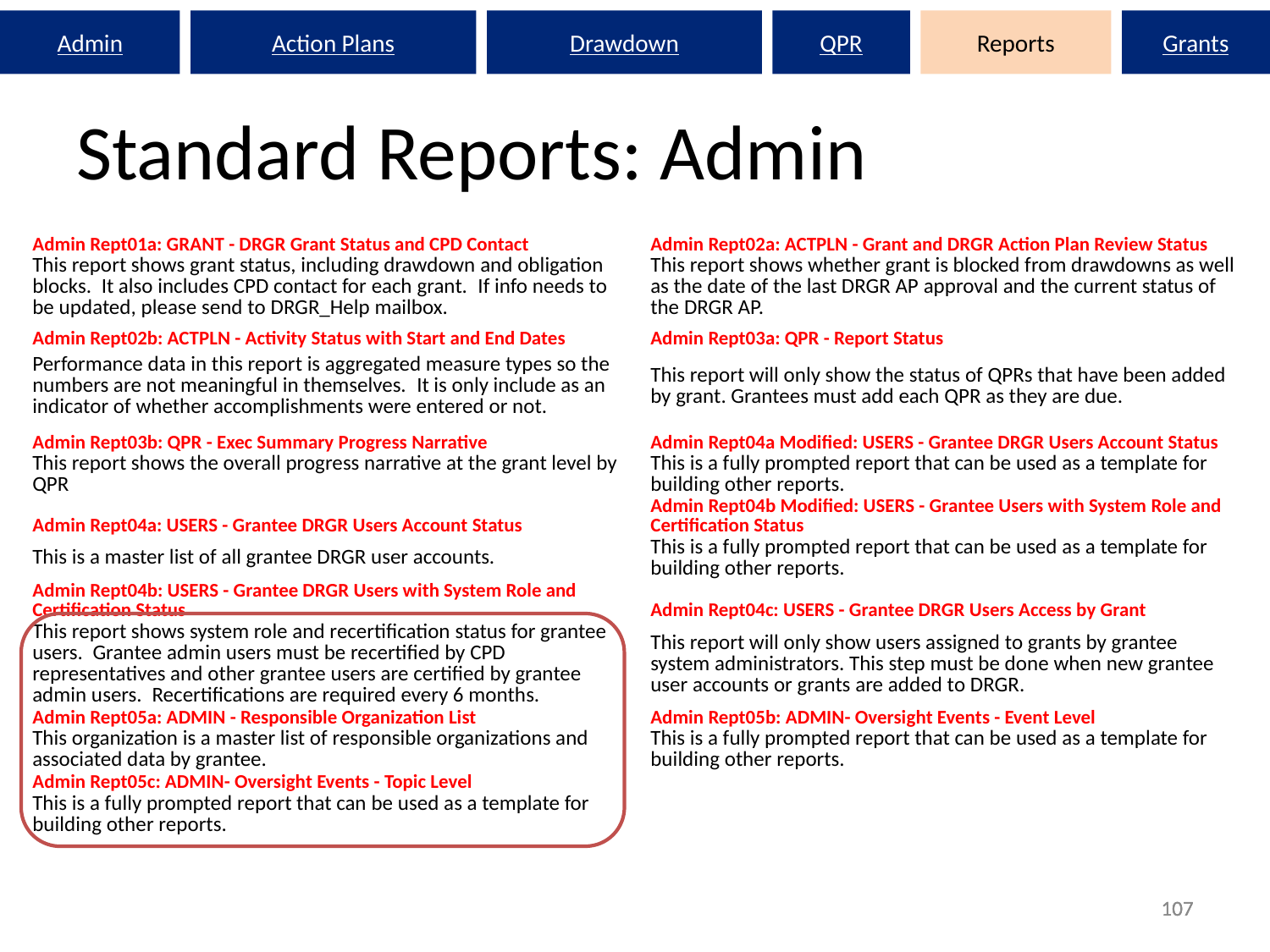

Admin
Action Plans
Drawdown
QPR
Reports
Grants
# Standard Reports: Admin
| Admin Rept01a: GRANT - DRGR Grant Status and CPD Contact |  | Admin Rept02a: ACTPLN - Grant and DRGR Action Plan Review Status |
| --- | --- | --- |
| This report shows grant status, including drawdown and obligation blocks.  It also includes CPD contact for each grant.  If info needs to be updated, please send to DRGR\_Help mailbox. |  | This report shows whether grant is blocked from drawdowns as well as the date of the last DRGR AP approval and the current status of the DRGR AP. |
| Admin Rept02b: ACTPLN - Activity Status with Start and End Dates |  | Admin Rept03a: QPR - Report Status |
| Performance data in this report is aggregated measure types so the numbers are not meaningful in themselves.  It is only include as an indicator of whether accomplishments were entered or not. |  | This report will only show the status of QPRs that have been added by grant. Grantees must add each QPR as they are due. |
| Admin Rept03b: QPR - Exec Summary Progress Narrative |  | Admin Rept04a Modified: USERS - Grantee DRGR Users Account Status |
| This report shows the overall progress narrative at the grant level by QPR |  | This is a fully prompted report that can be used as a template for building other reports. |
| Admin Rept04a: USERS - Grantee DRGR Users Account Status |  | Admin Rept04b Modified: USERS - Grantee Users with System Role and Certification Status |
| This is a master list of all grantee DRGR user accounts. |  | This is a fully prompted report that can be used as a template for building other reports. |
| Admin Rept04b: USERS - Grantee DRGR Users with System Role and Certification Status |  | Admin Rept04c: USERS - Grantee DRGR Users Access by Grant |
| This report shows system role and recertification status for grantee users.  Grantee admin users must be recertified by CPD representatives and other grantee users are certified by grantee admin users.  Recertifications are required every 6 months. |  | This report will only show users assigned to grants by grantee system administrators. This step must be done when new grantee user accounts or grants are added to DRGR. |
| Admin Rept05a: ADMIN - Responsible Organization List |  | Admin Rept05b: ADMIN- Oversight Events - Event Level |
| This organization is a master list of responsible organizations and associated data by grantee. |  | This is a fully prompted report that can be used as a template for building other reports. |
| Admin Rept05c: ADMIN- Oversight Events - Topic Level |  |  |
| This is a fully prompted report that can be used as a template for building other reports. |  |  |

107
107
107